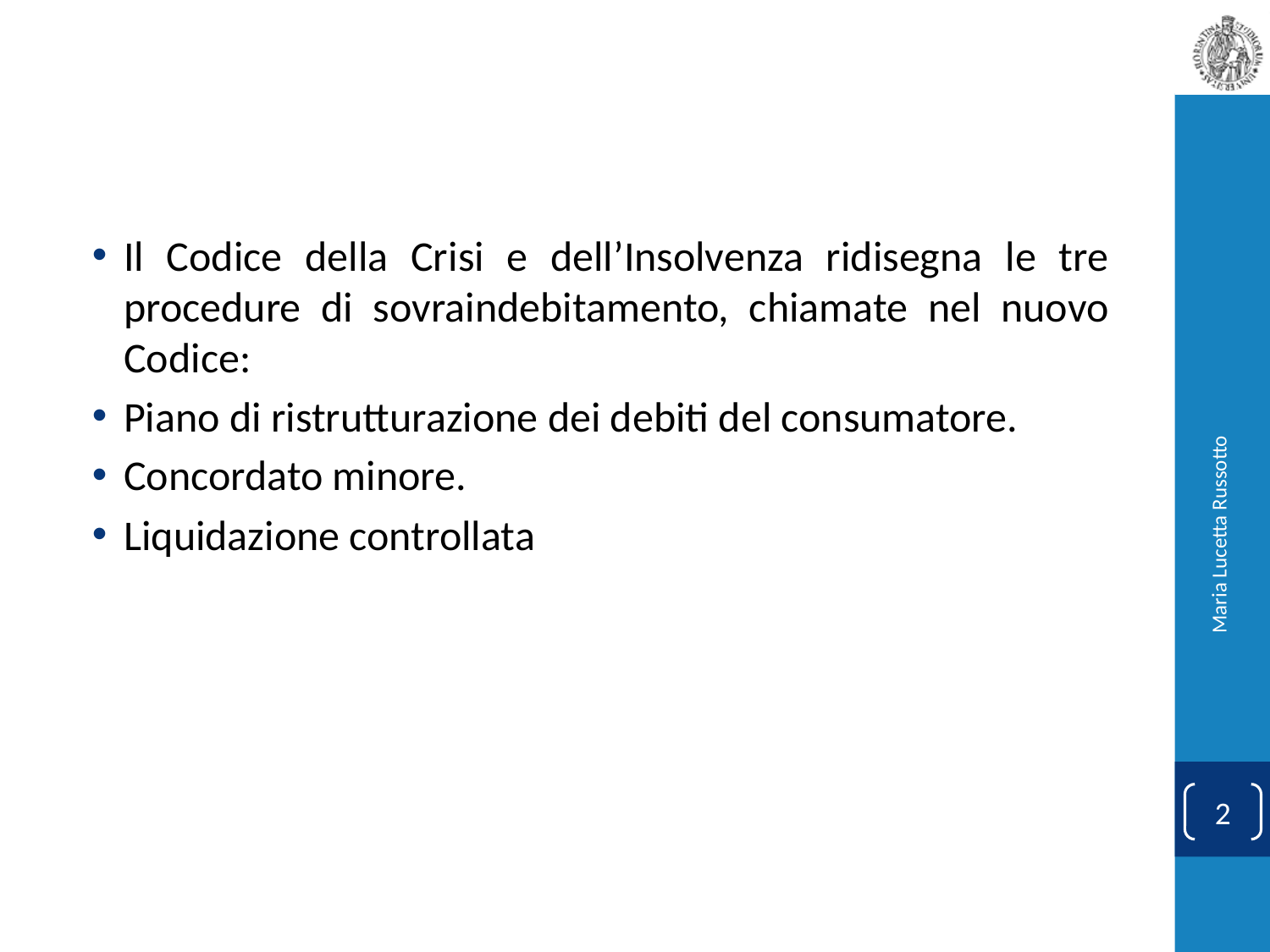

#
Il Codice della Crisi e dell’Insolvenza ridisegna le tre procedure di sovraindebitamento, chiamate nel nuovo Codice:
Piano di ristrutturazione dei debiti del consumatore.
Concordato minore.
Liquidazione controllata
Maria Lucetta Russotto
2